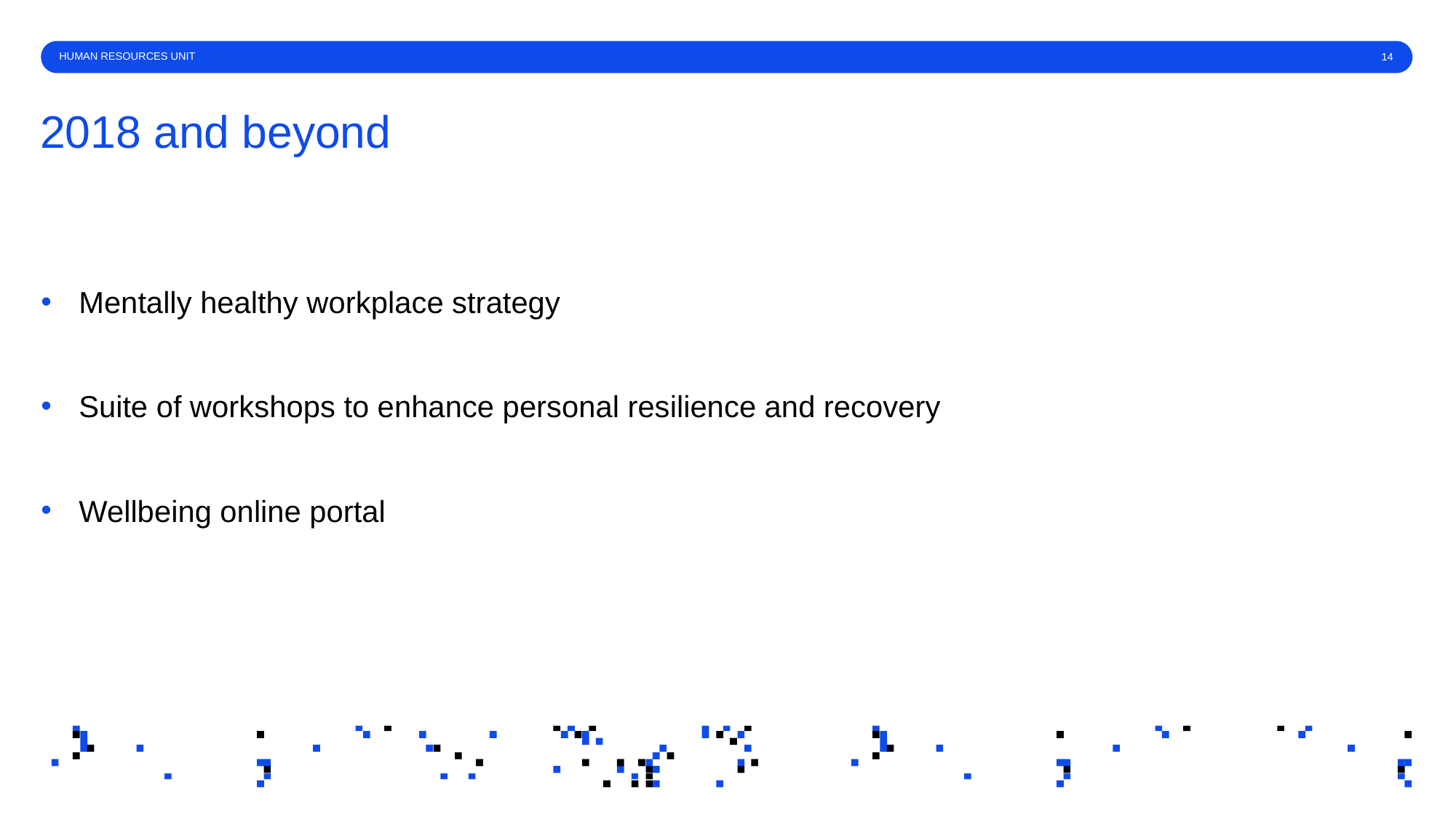

Human resources unit
# 2018 and beyond
Mentally healthy workplace strategy

Suite of workshops to enhance personal resilience and recovery

Wellbeing online portal